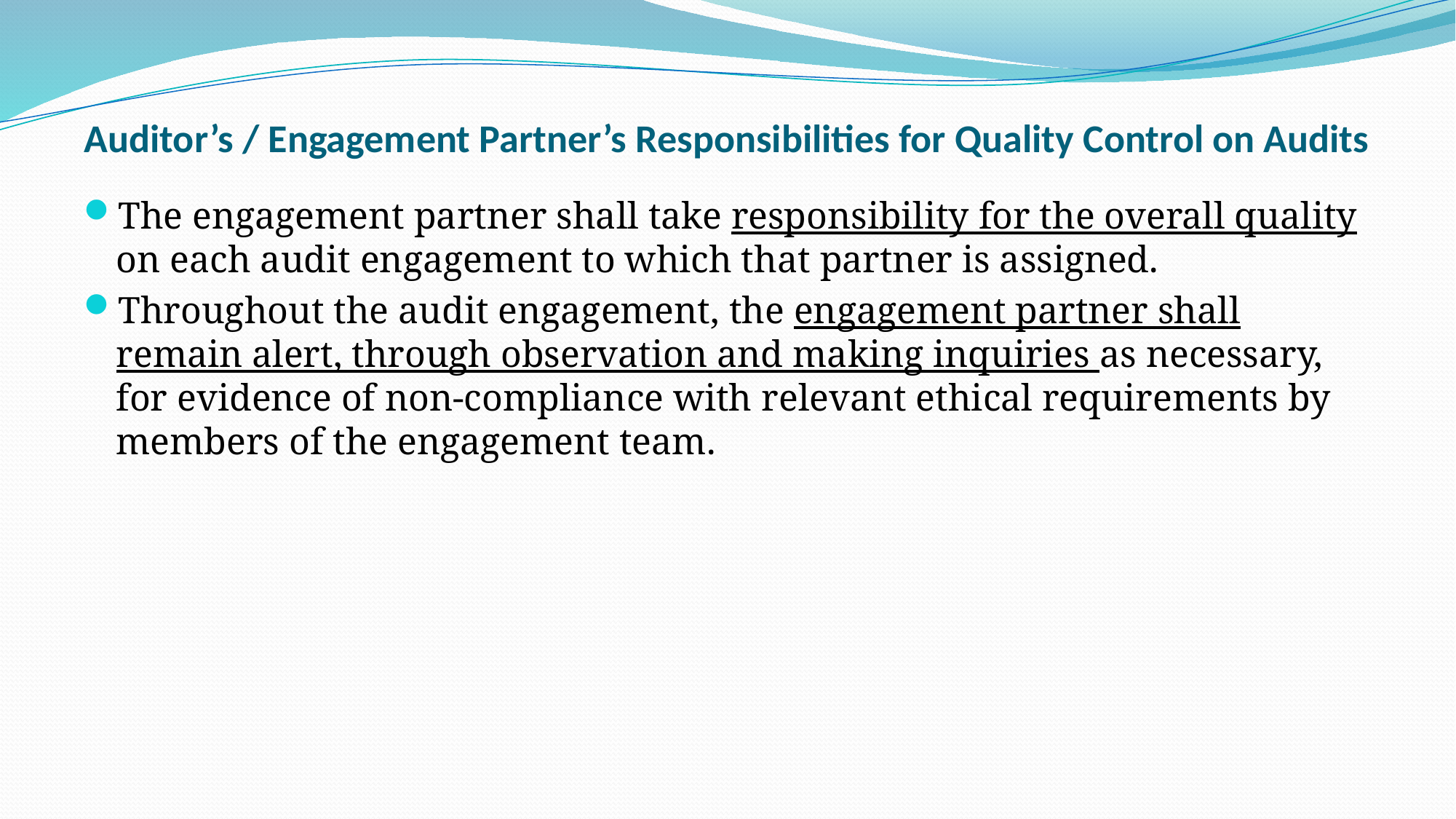

# Auditor’s / Engagement Partner’s Responsibilities for Quality Control on Audits
The engagement partner shall take responsibility for the overall quality on each audit engagement to which that partner is assigned.
Throughout the audit engagement, the engagement partner shall remain alert, through observation and making inquiries as necessary, for evidence of non-compliance with relevant ethical requirements by members of the engagement team.